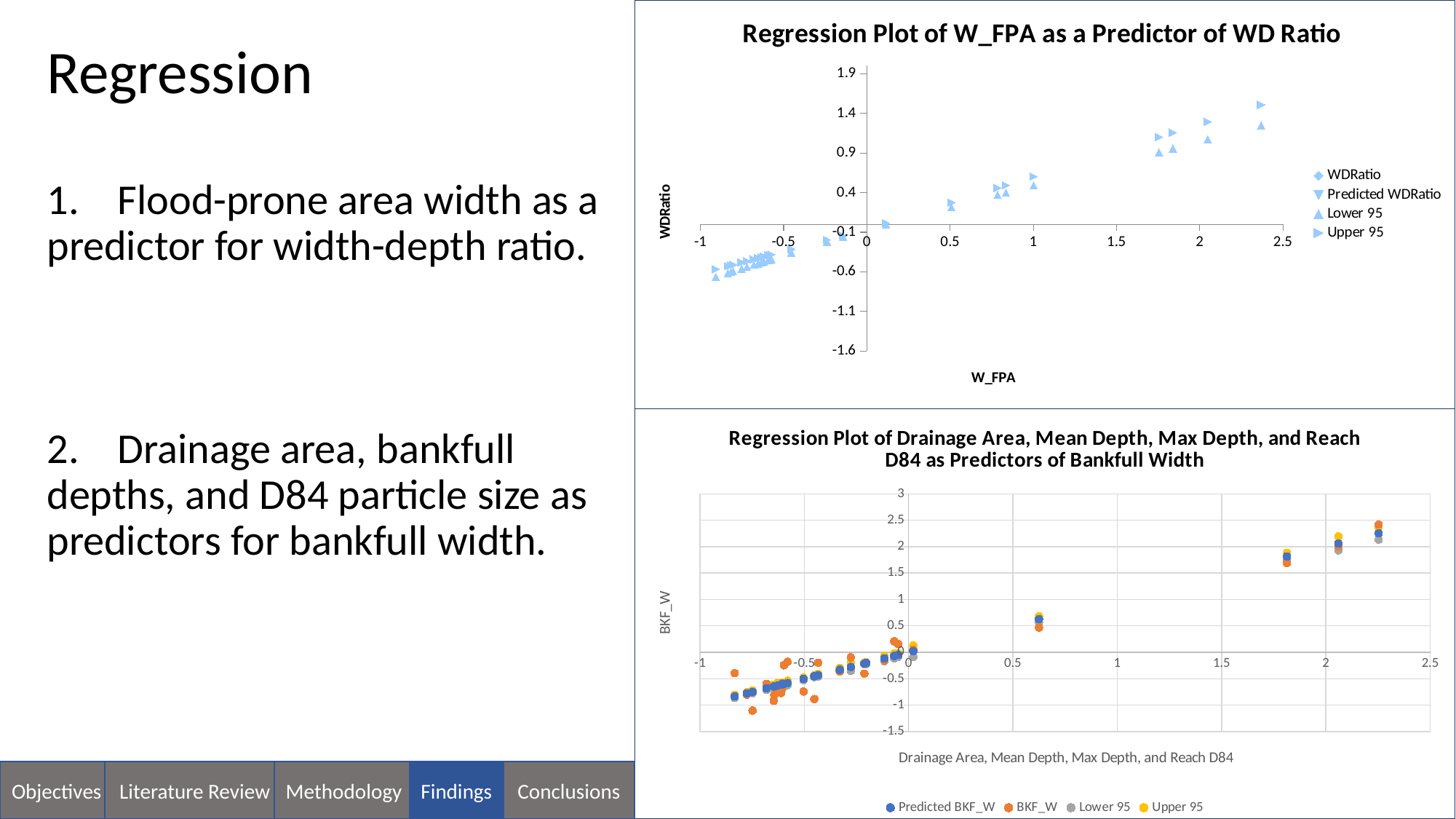

### Chart: Regression Plot of W_FPA as a Predictor of WD Ratio

| Category |  |  |  |  |
|---|---|---|---|---|
Regression
1.    Flood-prone area width as a predictor for width-depth ratio.
2.    Drainage area, bankfull depths, and D84 particle size as predictors for bankfull width.

### Chart: Regression Plot of Drainage Area, Mean Depth, Max Depth, and Reach D84 as Predictors of Bankfull Width

| Category |  |  | Lower 95 | Upper 95 |
|---|---|---|---|---|
Objectives
Literature Review
Methodology
Findings
Conclusions